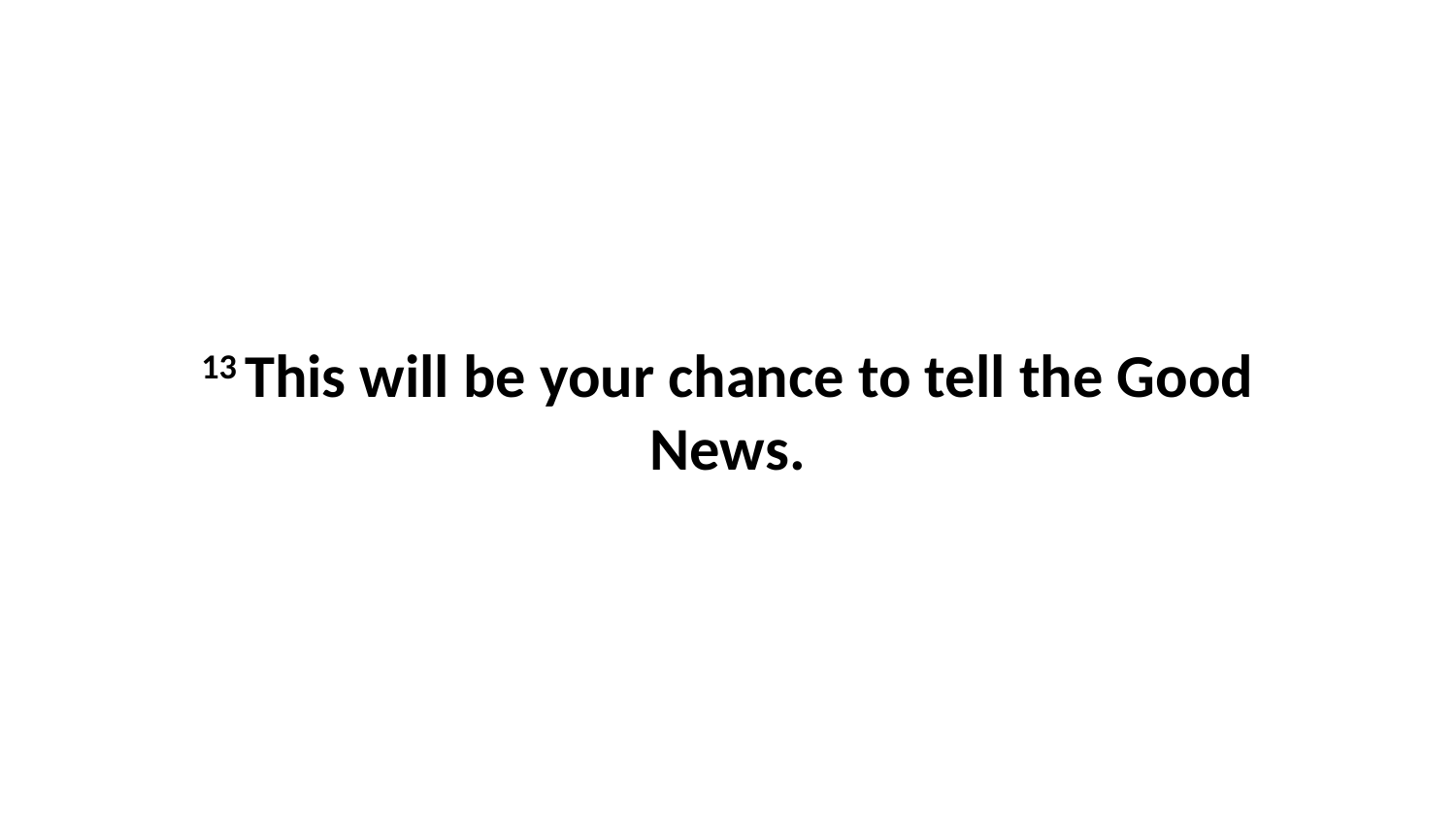

13 This will be your chance to tell the Good News.